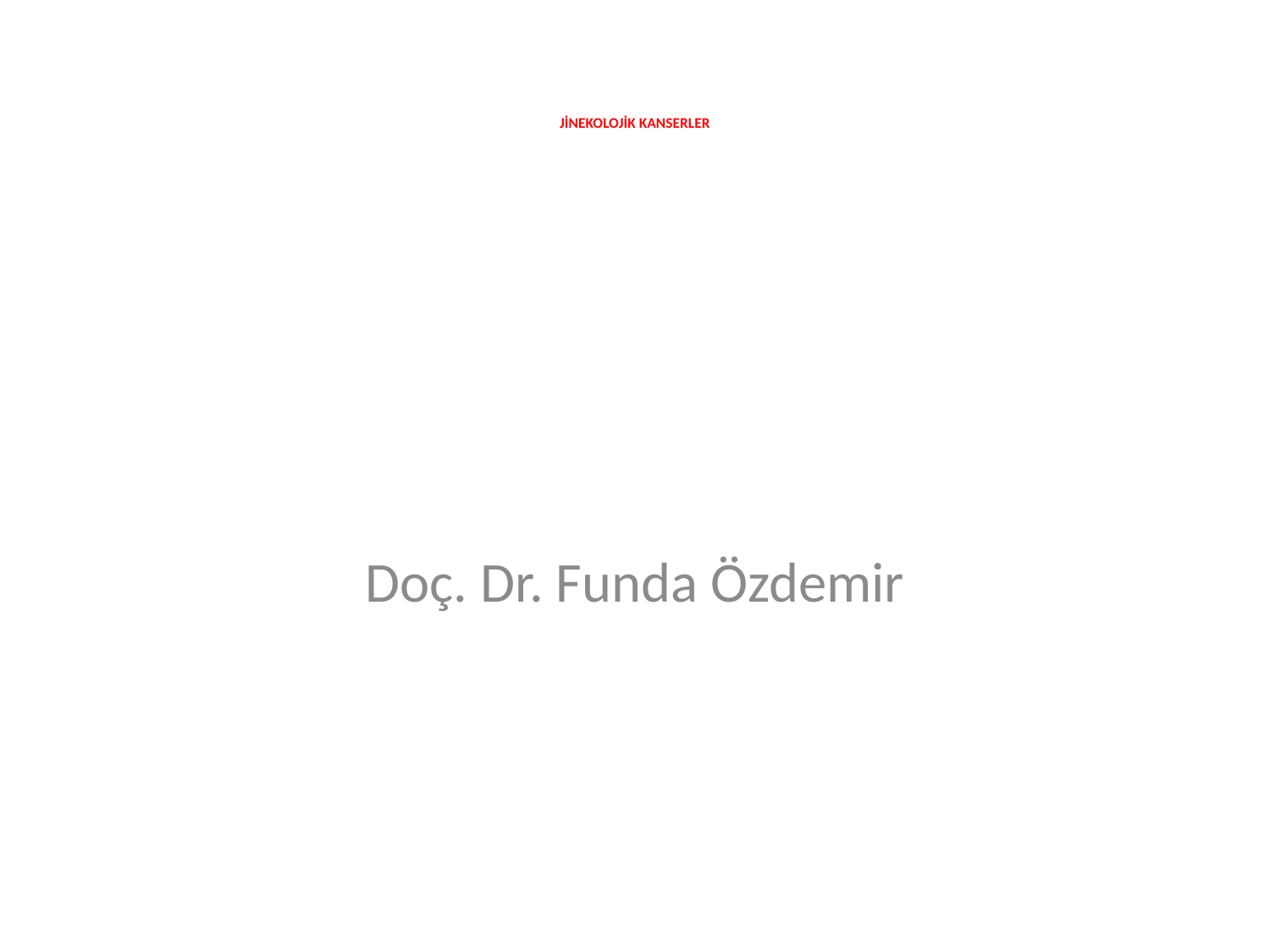

# JİNEKOLOJİK KANSERLER
Doç. Dr. Funda Özdemir